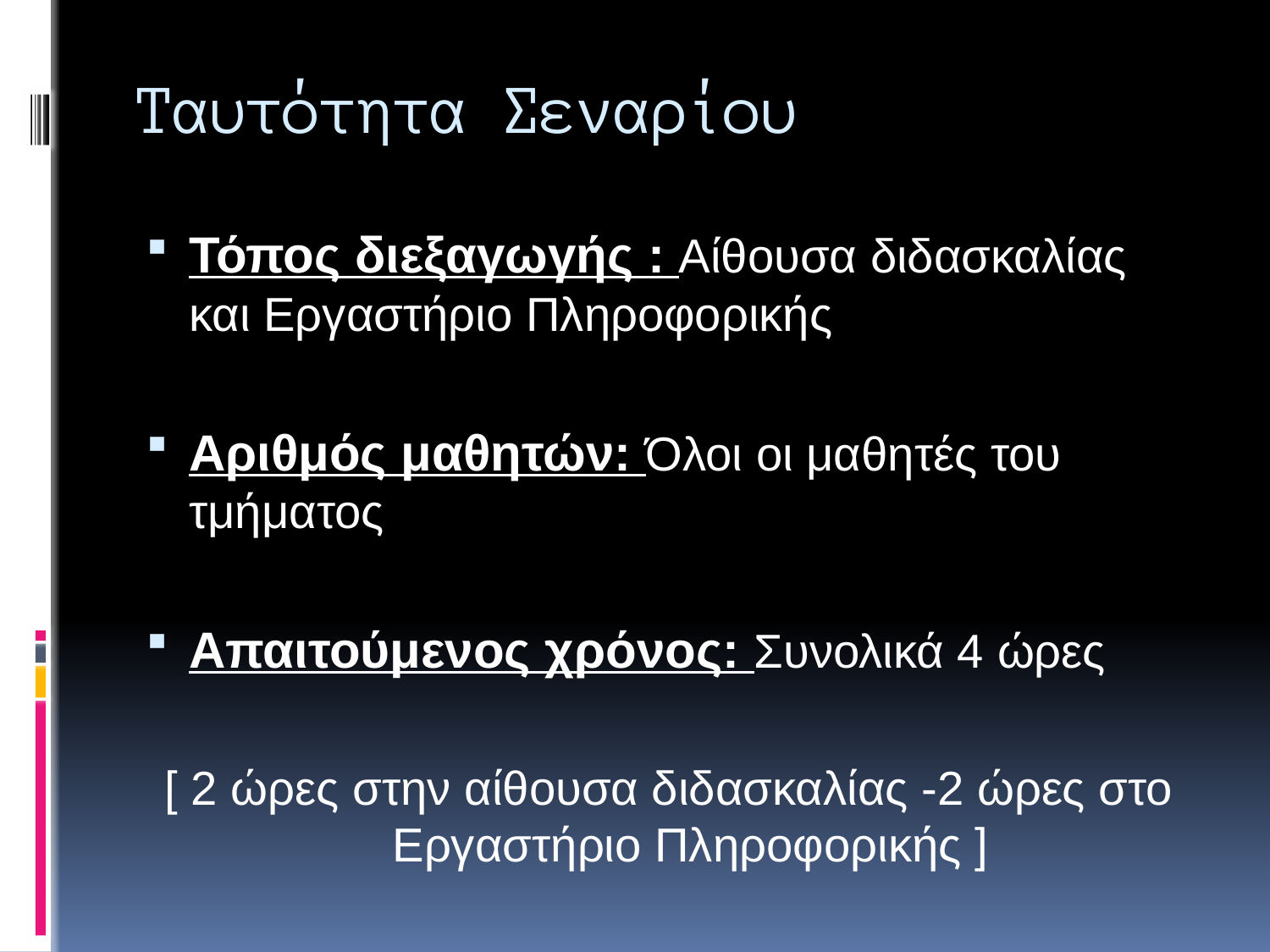

# Ταυτότητα Σεναρίου
Τόπος διεξαγωγής : Αίθουσα διδασκαλίας και Εργαστήριο Πληροφορικής

Αριθμός μαθητών: Όλοι οι μαθητές του τμήματος

Απαιτούμενος χρόνος: Συνολικά 4 ώρες

[ 2 ώρες στην αίθουσα διδασκαλίας -2 ώρες στο Εργαστήριο Πληροφορικής ]